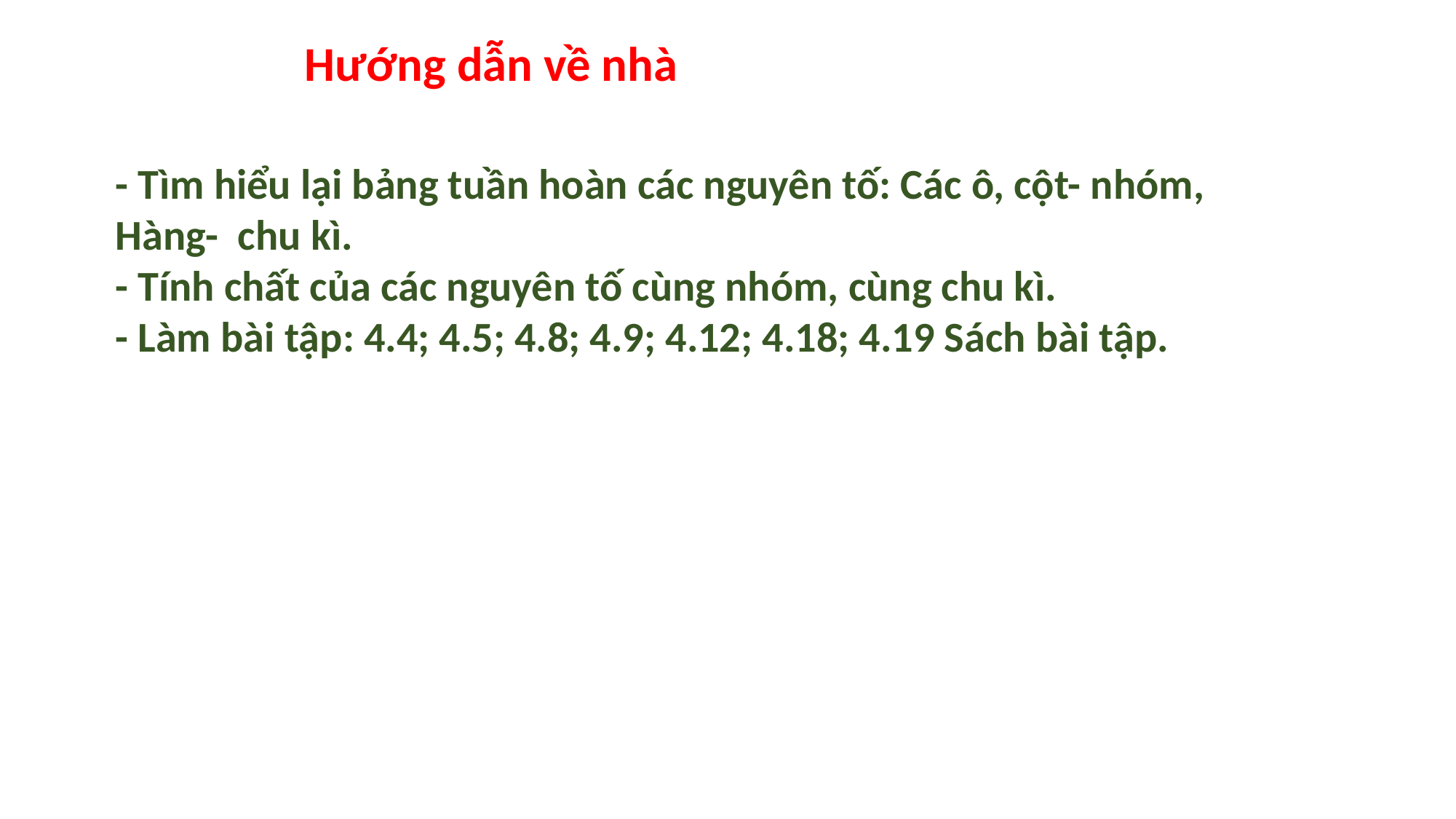

Hướng dẫn về nhà
- Tìm hiểu lại bảng tuần hoàn các nguyên tố: Các ô, cột- nhóm, Hàng-  chu kì.
- Tính chất của các nguyên tố cùng nhóm, cùng chu kì.
- Làm bài tập: 4.4; 4.5; 4.8; 4.9; 4.12; 4.18; 4.19 Sách bài tập.